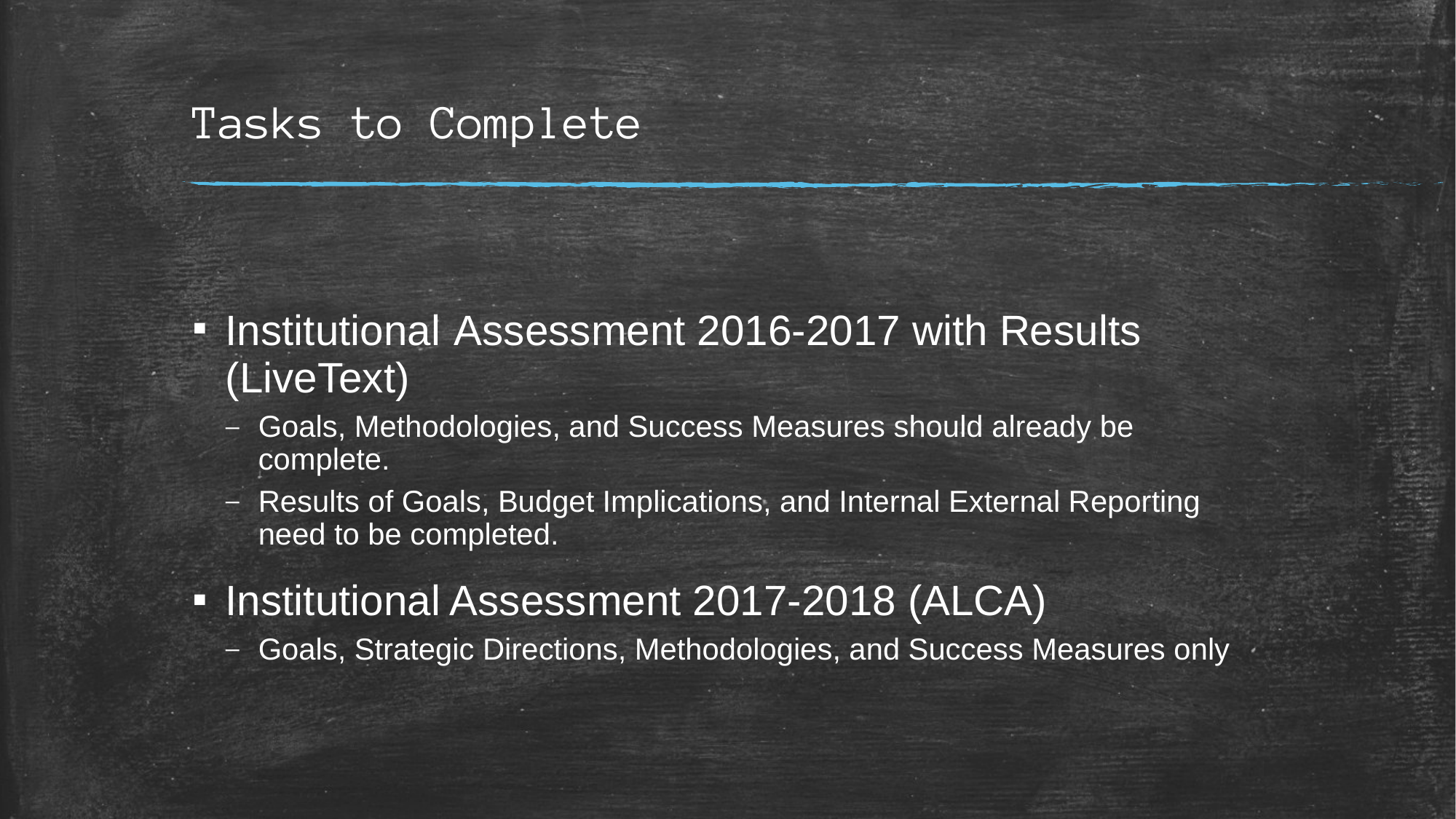

# Tasks to Complete

Institutional Assessment 2016-2017 with Results (LiveText)
Goals, Methodologies, and Success Measures should already be complete.
Results of Goals, Budget Implications, and Internal External Reporting need to be completed.
Institutional Assessment 2017-2018 (ALCA)
Goals, Strategic Directions, Methodologies, and Success Measures only